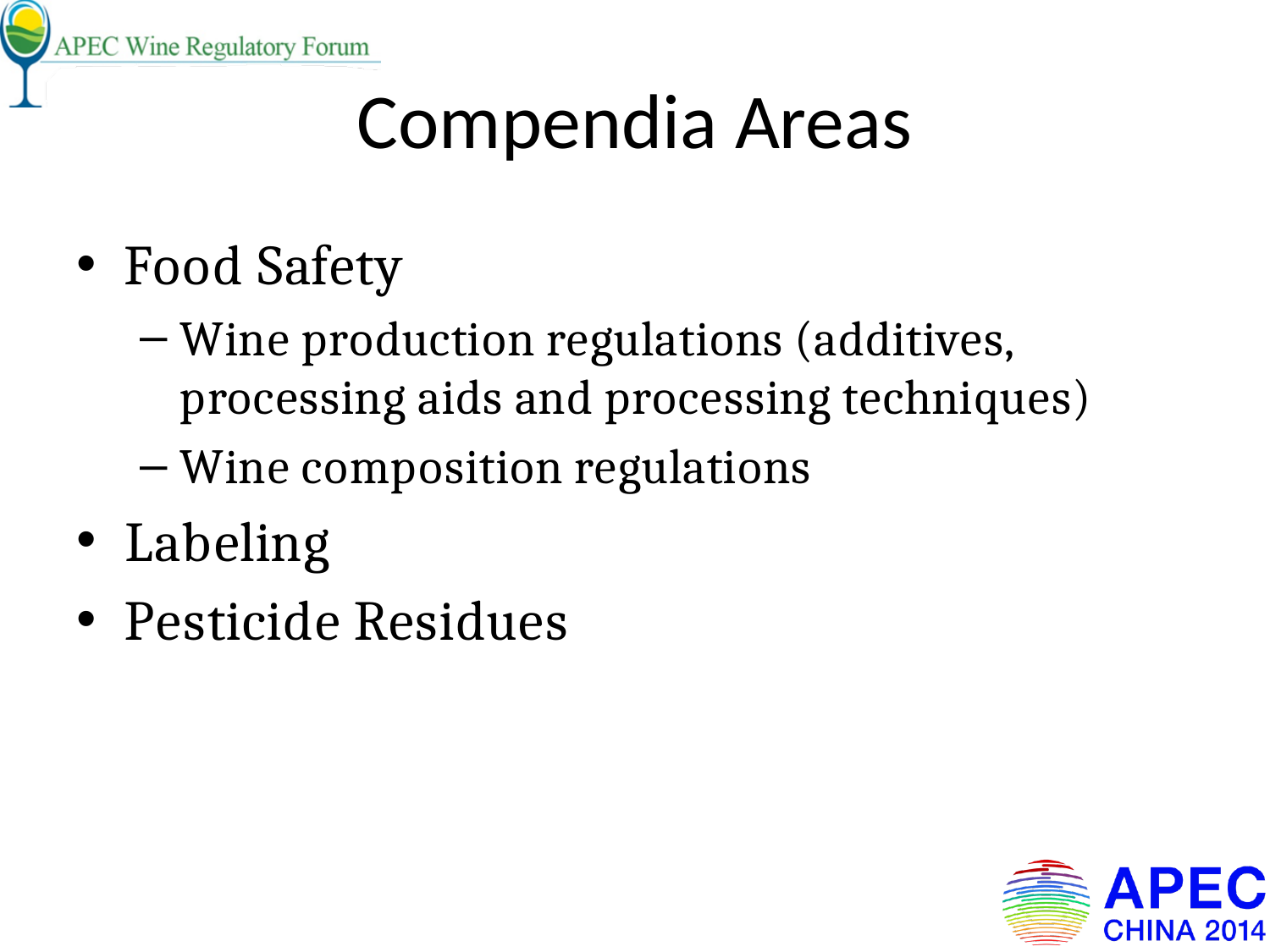

# Compendia Areas
Food Safety
Wine production regulations (additives, processing aids and processing techniques)
Wine composition regulations
Labeling
Pesticide Residues